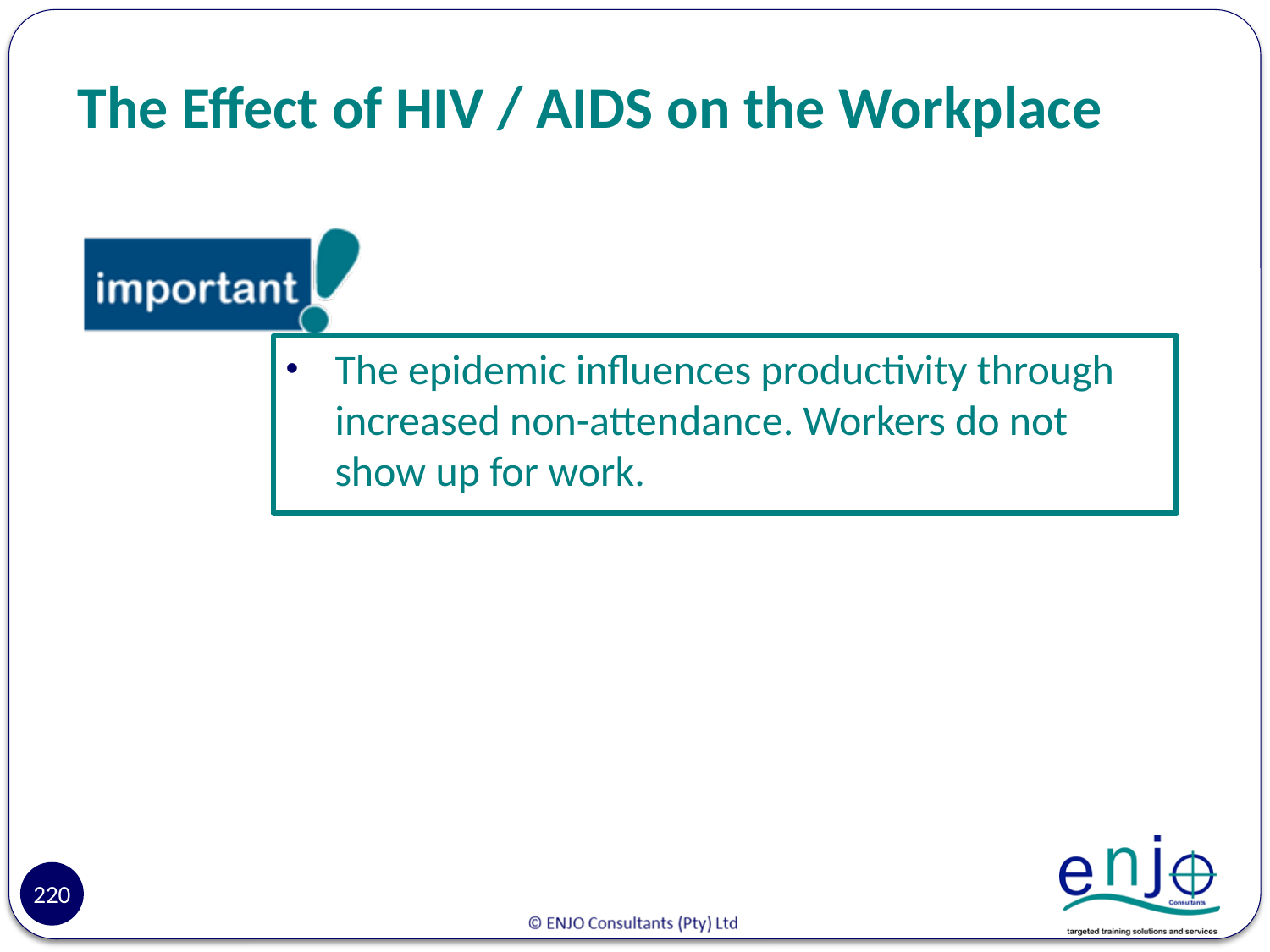

# The Effect of HIV / AIDS on the Workplace
The epidemic influences productivity through increased non-attendance. Workers do not show up for work.
220